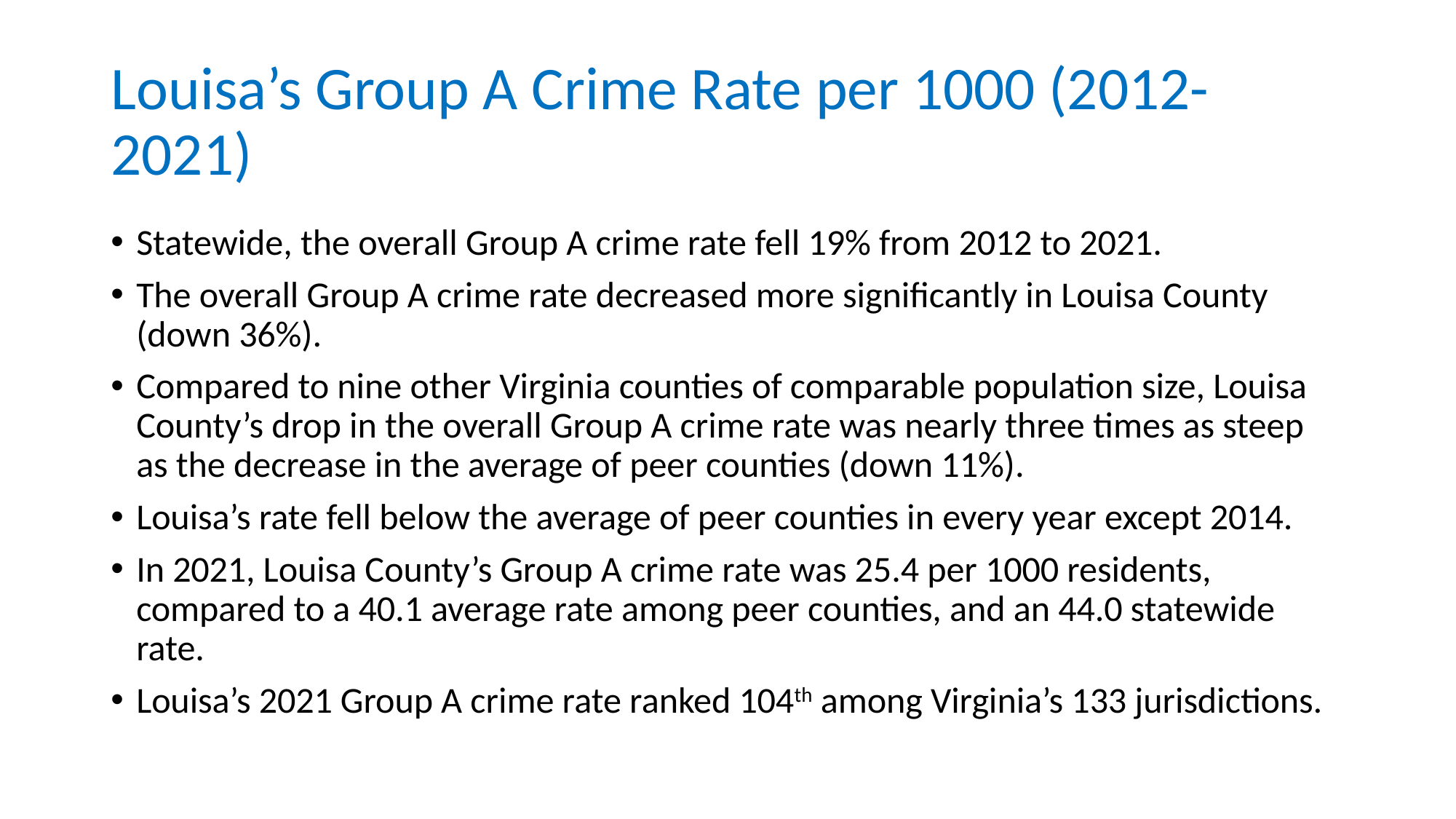

# Louisa’s Group A Crime Rate per 1000 (2012-2021)
Statewide, the overall Group A crime rate fell 19% from 2012 to 2021.
The overall Group A crime rate decreased more significantly in Louisa County (down 36%).
Compared to nine other Virginia counties of comparable population size, Louisa County’s drop in the overall Group A crime rate was nearly three times as steep as the decrease in the average of peer counties (down 11%).
Louisa’s rate fell below the average of peer counties in every year except 2014.
In 2021, Louisa County’s Group A crime rate was 25.4 per 1000 residents, compared to a 40.1 average rate among peer counties, and an 44.0 statewide rate.
Louisa’s 2021 Group A crime rate ranked 104th among Virginia’s 133 jurisdictions.